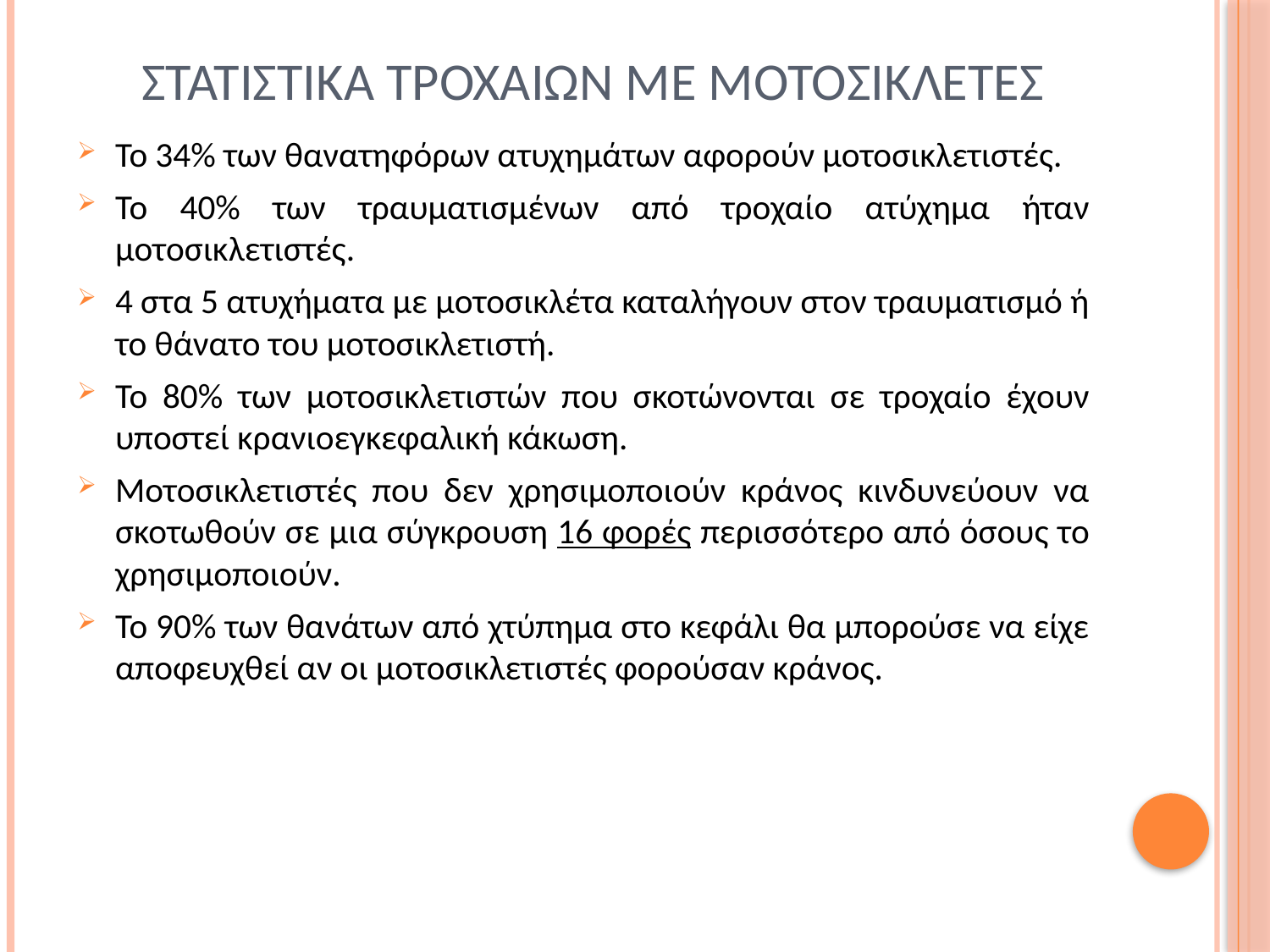

# Στατιστικα τροχαιων με μοτοσικλετεσ
Το 34% των θανατηφόρων ατυχημάτων αφορούν μοτοσικλετιστές.
Το 40% των τραυματισμένων από τροχαίο ατύχημα ήταν μοτοσικλετιστές.
4 στα 5 ατυχήματα με μοτοσικλέτα καταλήγουν στον τραυματισμό ή το θάνατο του μοτοσικλετιστή.
Το 80% των μοτοσικλετιστών που σκοτώνονται σε τροχαίο έχουν υποστεί κρανιοεγκεφαλική κάκωση.
Μοτοσικλετιστές που δεν χρησιμοποιούν κράνος κινδυνεύουν να σκοτωθούν σε μια σύγκρουση 16 φορές περισσότερο από όσους το χρησιμοποιούν.
Το 90% των θανάτων από χτύπημα στο κεφάλι θα μπορούσε να είχε αποφευχθεί αν οι μοτοσικλετιστές φορούσαν κράνος.